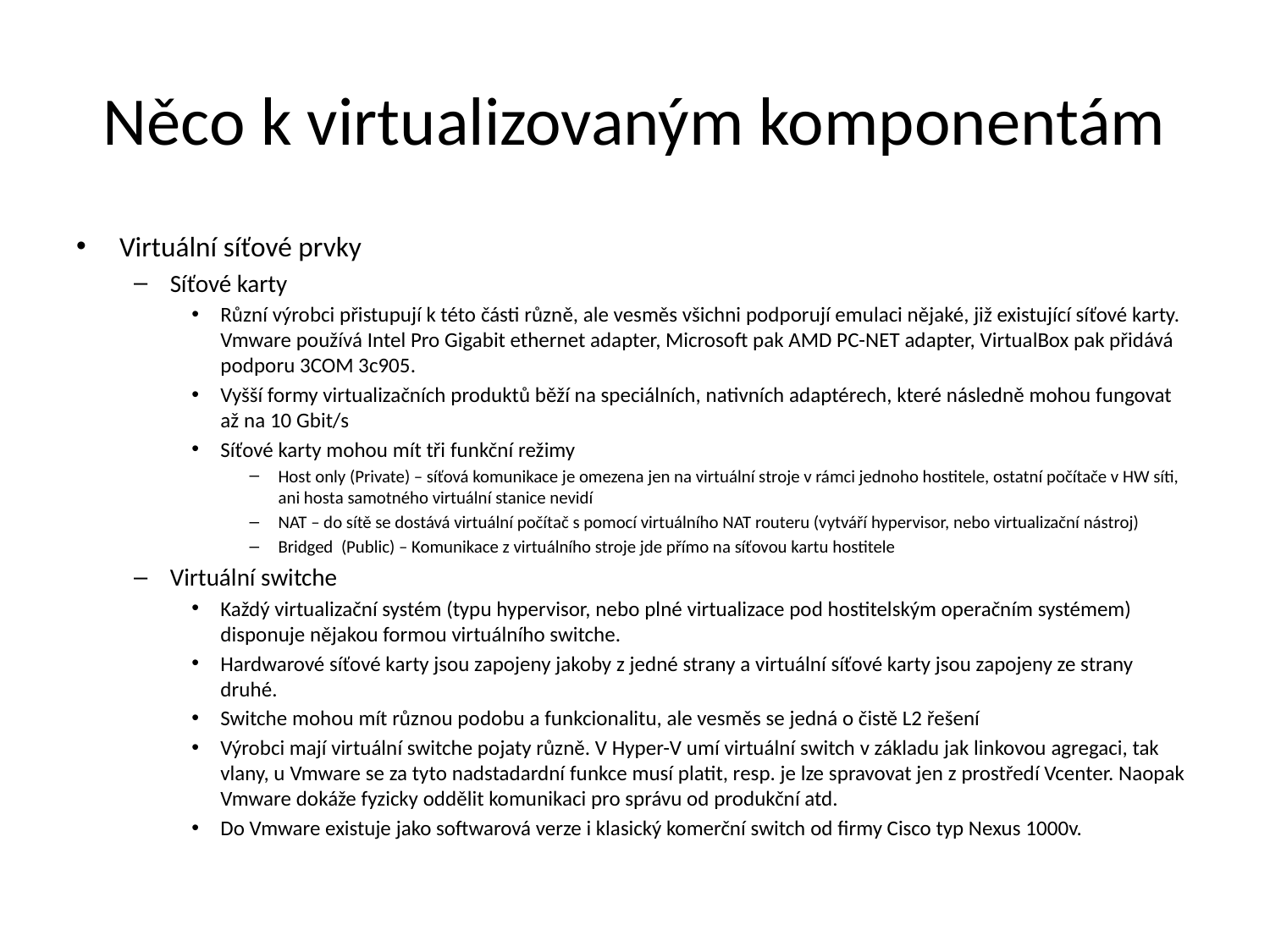

# Něco k virtualizovaným komponentám
Virtuální síťové prvky
Síťové karty
Různí výrobci přistupují k této části různě, ale vesměs všichni podporují emulaci nějaké, již existující síťové karty. Vmware používá Intel Pro Gigabit ethernet adapter, Microsoft pak AMD PC-NET adapter, VirtualBox pak přidává podporu 3COM 3c905.
Vyšší formy virtualizačních produktů běží na speciálních, nativních adaptérech, které následně mohou fungovat až na 10 Gbit/s
Síťové karty mohou mít tři funkční režimy
Host only (Private) – síťová komunikace je omezena jen na virtuální stroje v rámci jednoho hostitele, ostatní počítače v HW síti, ani hosta samotného virtuální stanice nevidí
NAT – do sítě se dostává virtuální počítač s pomocí virtuálního NAT routeru (vytváří hypervisor, nebo virtualizační nástroj)
Bridged  (Public) – Komunikace z virtuálního stroje jde přímo na síťovou kartu hostitele
Virtuální switche
Každý virtualizační systém (typu hypervisor, nebo plné virtualizace pod hostitelským operačním systémem) disponuje nějakou formou virtuálního switche.
Hardwarové síťové karty jsou zapojeny jakoby z jedné strany a virtuální síťové karty jsou zapojeny ze strany druhé.
Switche mohou mít různou podobu a funkcionalitu, ale vesměs se jedná o čistě L2 řešení
Výrobci mají virtuální switche pojaty různě. V Hyper-V umí virtuální switch v základu jak linkovou agregaci, tak vlany, u Vmware se za tyto nadstadardní funkce musí platit, resp. je lze spravovat jen z prostředí Vcenter. Naopak Vmware dokáže fyzicky oddělit komunikaci pro správu od produkční atd.
Do Vmware existuje jako softwarová verze i klasický komerční switch od firmy Cisco typ Nexus 1000v.